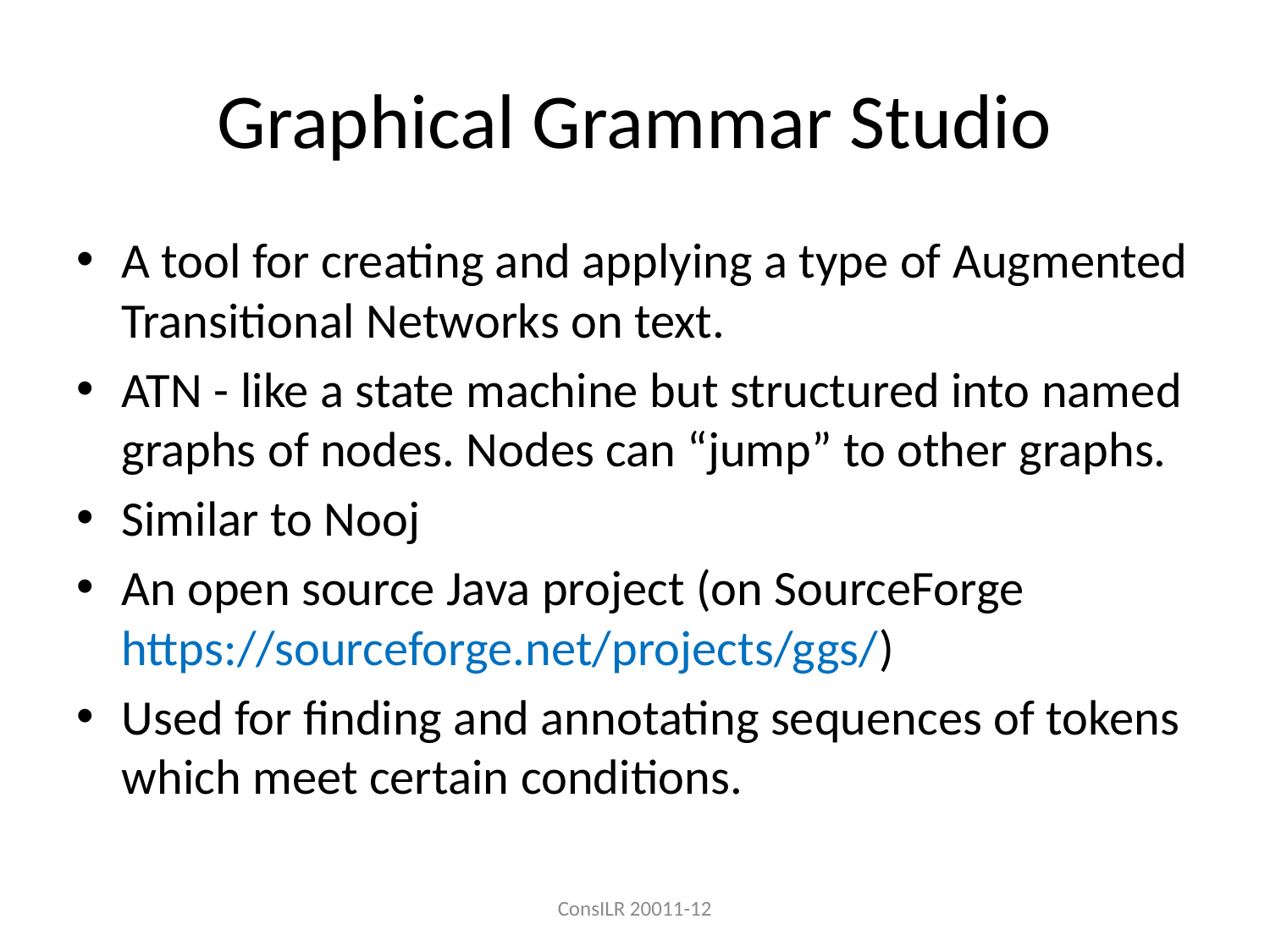

# Graphical Grammar Studio
A tool for creating and applying a type of Augmented Transitional Networks on text.
ATN - like a state machine but structured into named graphs of nodes. Nodes can “jump” to other graphs.
Similar to Nooj
An open source Java project (on SourceForge https://sourceforge.net/projects/ggs/)
Used for finding and annotating sequences of tokens which meet certain conditions.
ConsILR 20011-12